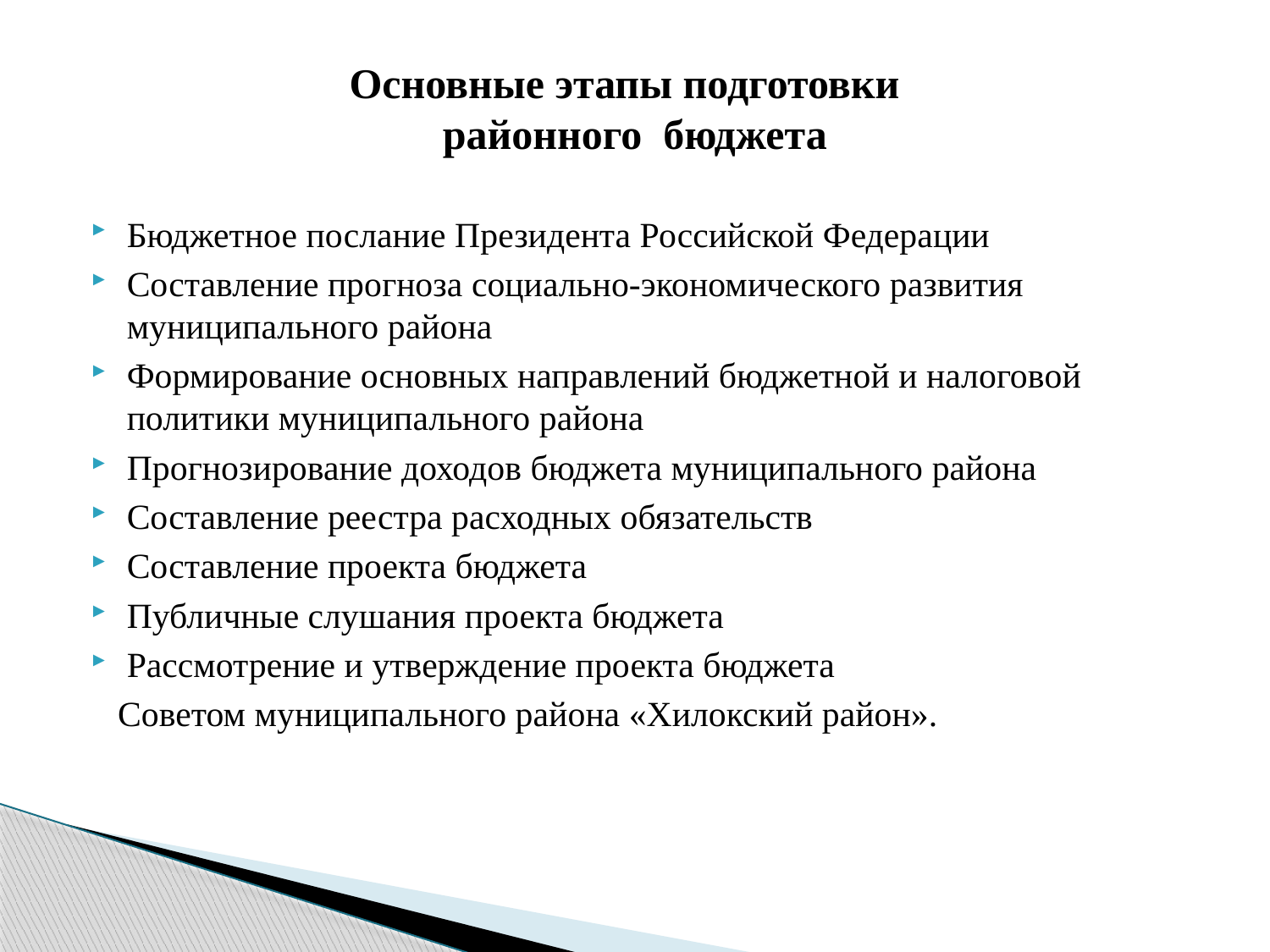

# Основные этапы подготовки районного  бюджета
Бюджетное послание Президента Российской Федерации
Составление прогноза социально-экономического развития муниципального района
Формирование основных направлений бюджетной и налоговой политики муниципального района
Прогнозирование доходов бюджета муниципального района
Составление реестра расходных обязательств
Составление проекта бюджета
Публичные слушания проекта бюджета
Рассмотрение и утверждение проекта бюджета
   Советом муниципального района «Хилокский район».